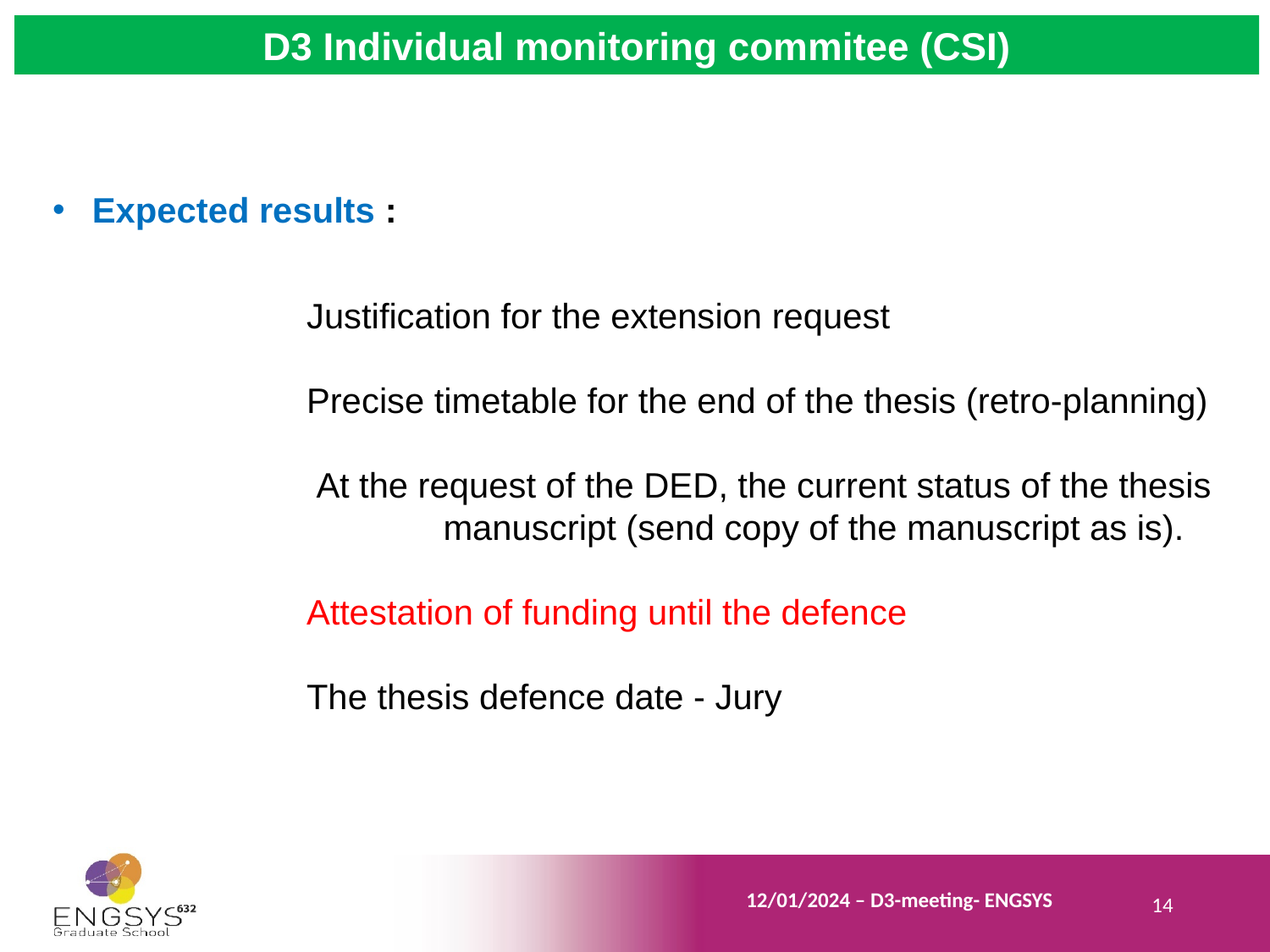

D3 Individual monitoring commitee (CSI)
Expected results :

		Justification for the extension request

		Precise timetable for the end of the thesis (retro-planning)

		 At the request of the DED, the current status of the thesis
			 manuscript (send copy of the manuscript as is).

		Attestation of funding until the defence

		The thesis defence date - Jury